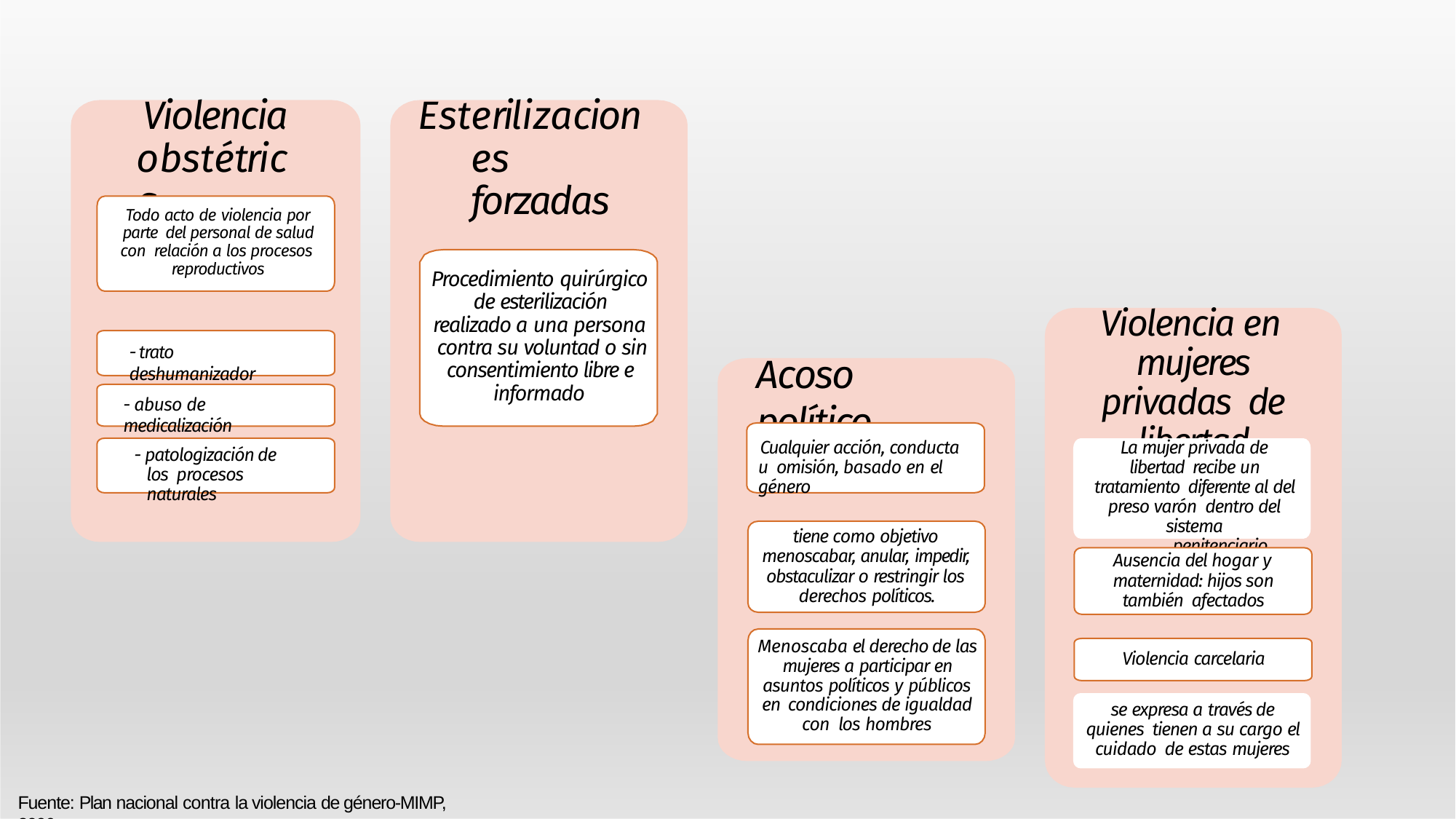

# Violencia  obstétrica
Esterilizaciones  forzadas

Todo acto de violencia por parte  del personal de salud con  relación a los procesos  reproductivos

Procedimiento quirúrgico  de esterilización  realizado a una persona  contra su voluntad o sin  consentimiento libre e  informado
Violencia en  mujeres privadas  de libertad

- trato deshumanizador
Acoso político

- abuso de medicalización

Cualquier acción, conducta u  omisión, basado en el género
La mujer privada de libertad  recibe un tratamiento  diferente al del preso varón  dentro del sistema
 	penitenciario

- patologización de los  procesos naturales

tiene como objetivo  menoscabar, anular, impedir,  obstaculizar o restringir los  derechos políticos.
Ausencia del hogar y  maternidad: hijos son también  afectados

Menoscaba el derecho de las  mujeres a participar en  asuntos políticos y públicos en  condiciones de igualdad con  los hombres

Violencia carcelaria

se expresa a través de quienes  tienen a su cargo el cuidado  de estas mujeres
Fuente: Plan nacional contra la violencia de género-MIMP, 2006